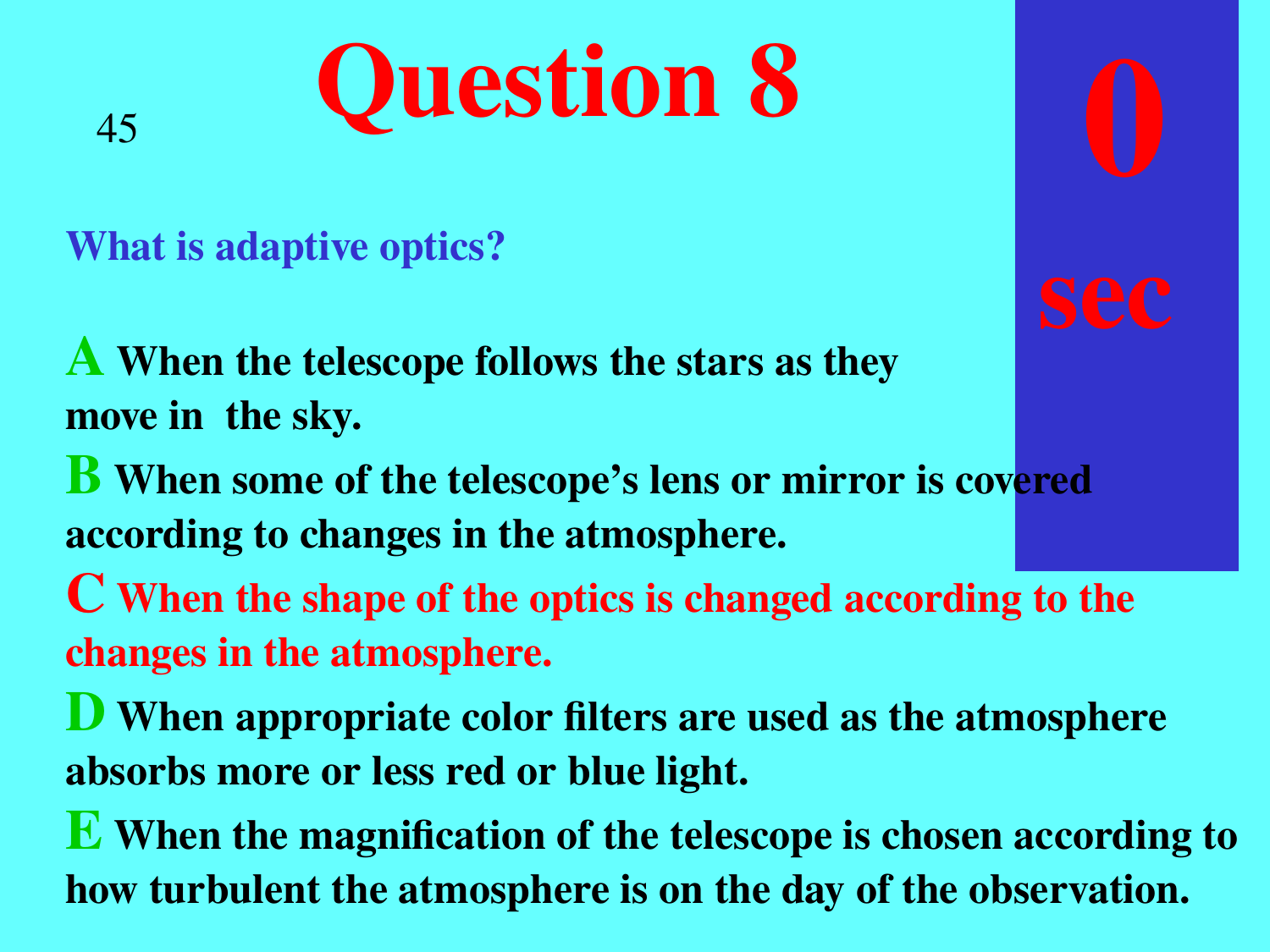

sec
45
40
35
30
25
19
18
17
16
15
14
13
12
11
10
 9
 8
 7
 6
 4
 3
 2
 1
 0
20
 5
# Question 8
45
What is adaptive optics?

A When the telescope follows the stars as they
move in  the sky.
B When some of the telescope’s lens or mirror is covered according to changes in the atmosphere.
C When the shape of the optics is changed according to the changes in the atmosphere.
D When appropriate color filters are used as the atmosphere absorbs more or less red or blue light.
E When the magnification of the telescope is chosen according to how turbulent the atmosphere is on the day of the observation.